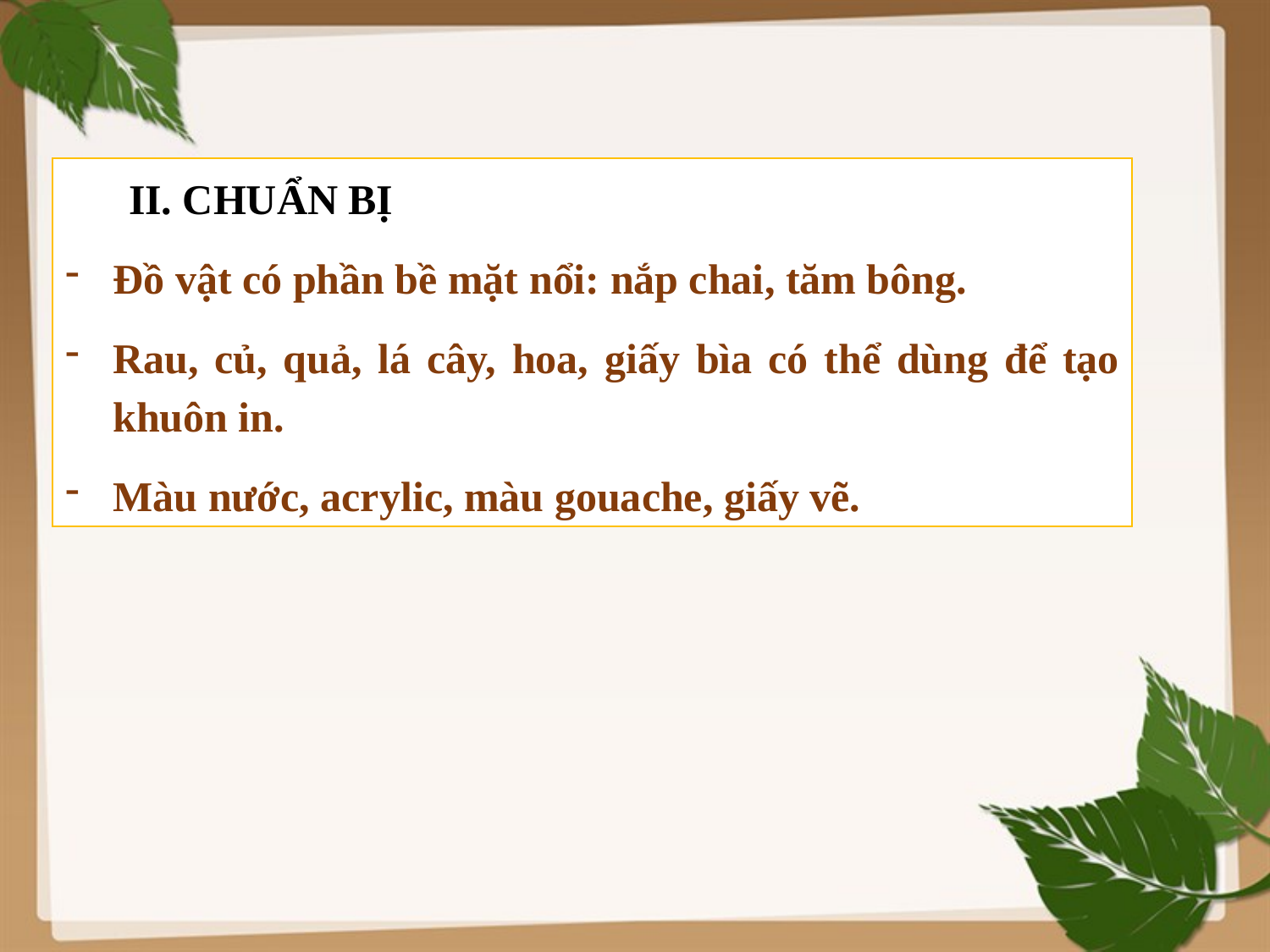

II. CHUẨN BỊ
Đồ vật có phần bề mặt nổi: nắp chai, tăm bông.
Rau, củ, quả, lá cây, hoa, giấy bìa có thể dùng để tạo khuôn in.
Màu nước, acrylic, màu gouache, giấy vẽ.